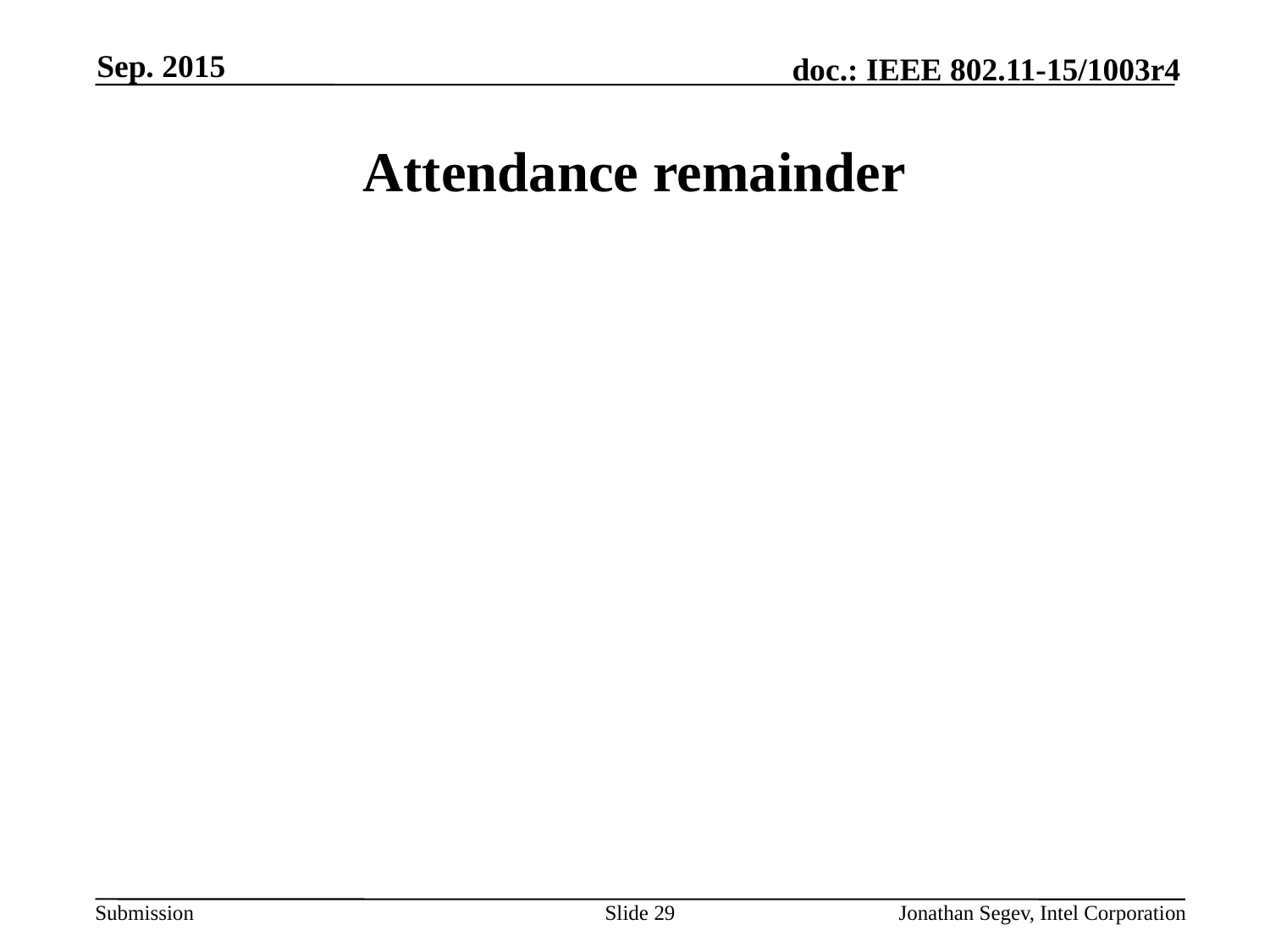

Sep. 2015
# Attendance remainder

Slide 29
Jonathan Segev, Intel Corporation